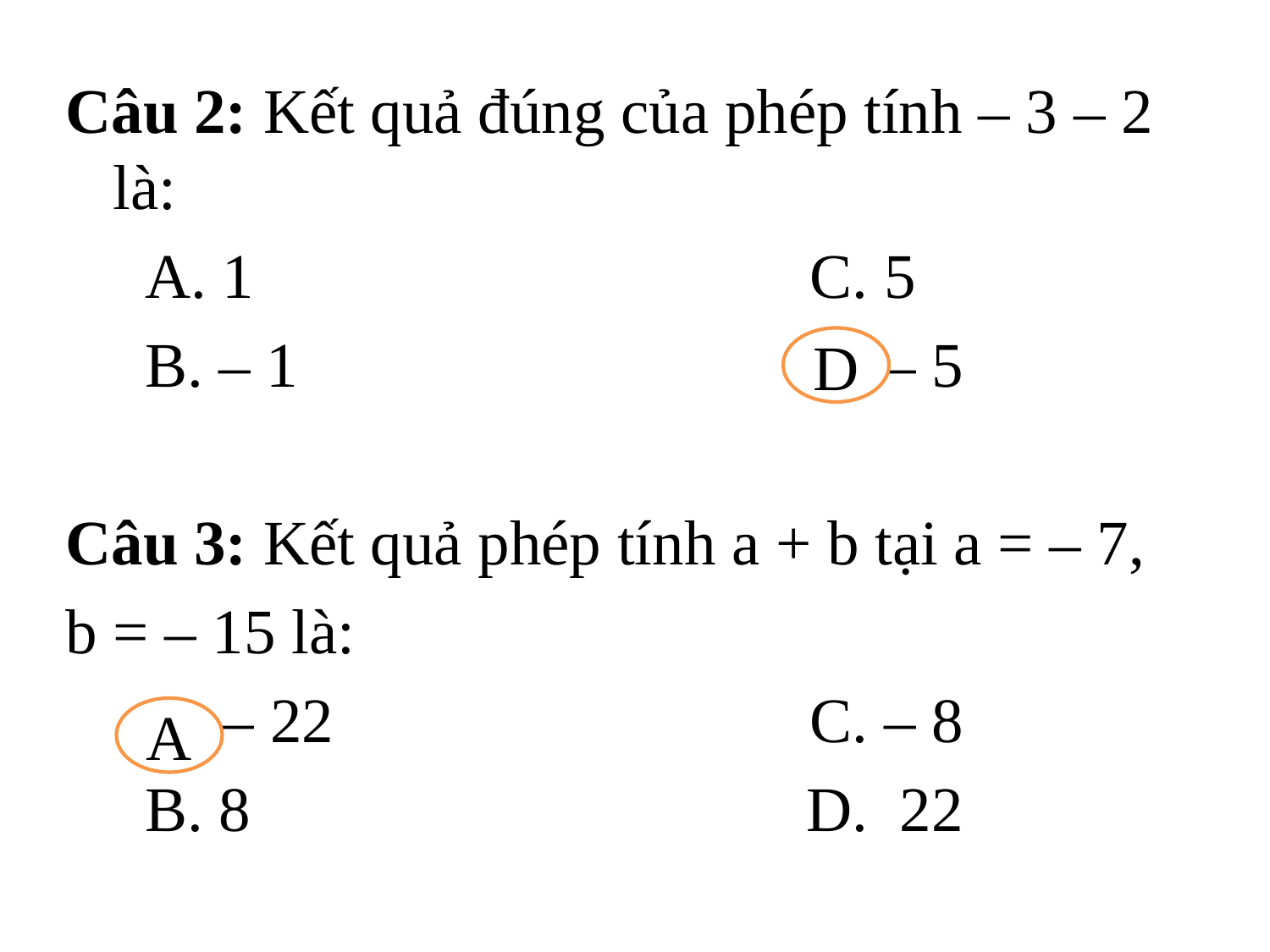

Câu 2: Kết quả đúng của phép tính – 3 – 2 là:
     A. 1                                   C. 5
     B. – 1                                D. – 5

Câu 3: Kết quả phép tính a + b tại a = – 7,
b = – 15 là:
     A. – 22                              C. – 8
     B. 8                                   D.  22

D
A